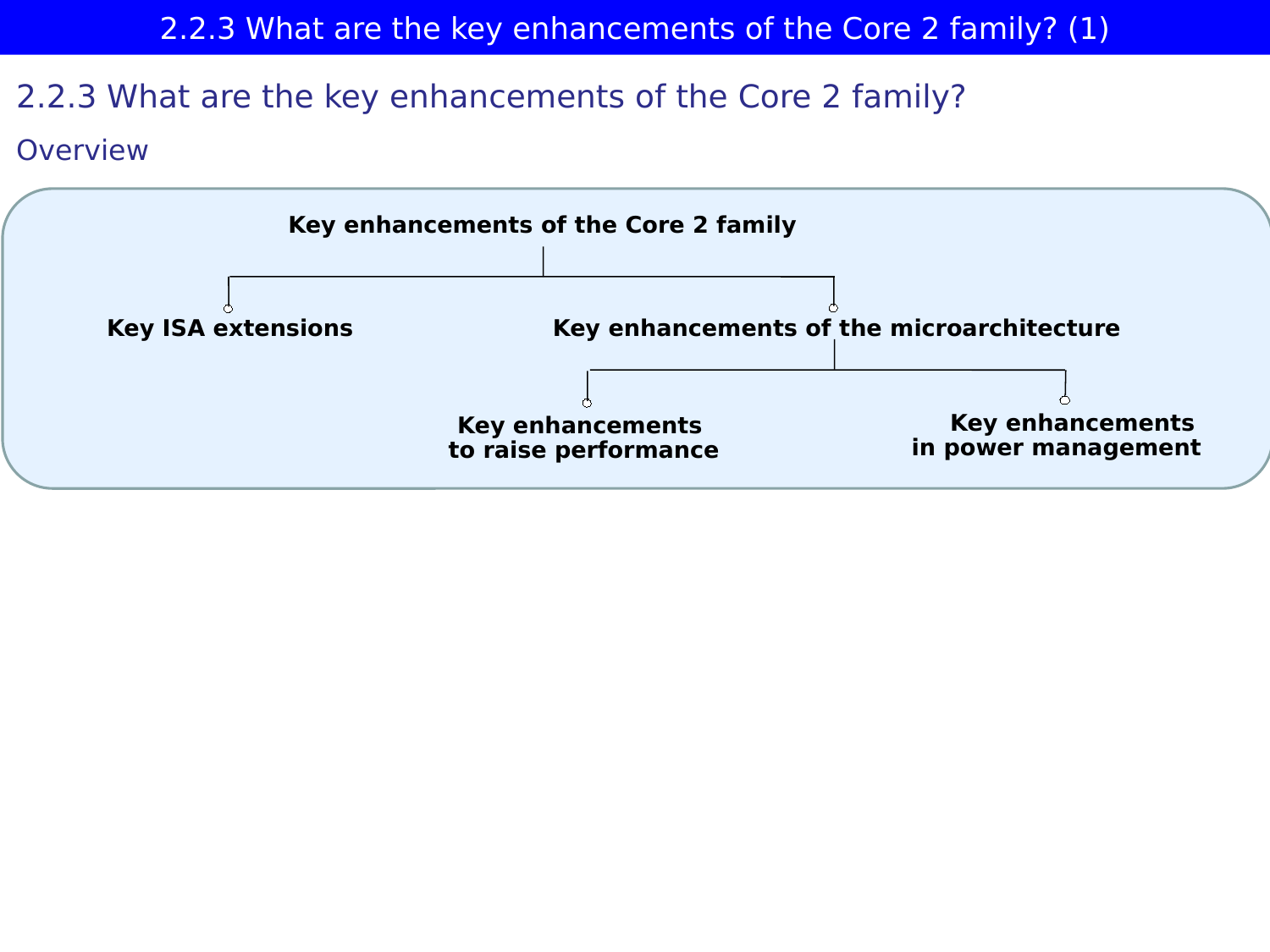

# 2.2.3 What are the key enhancements of the Core 2 family? (1)
2.2.3 What are the key enhancements of the Core 2 family?
Overview

Key enhancements of the Core 2 family

Key ISA extensions
Key enhancements of the microarchitecture

     Key enhancements
in power management
Key enhancements
to raise performance